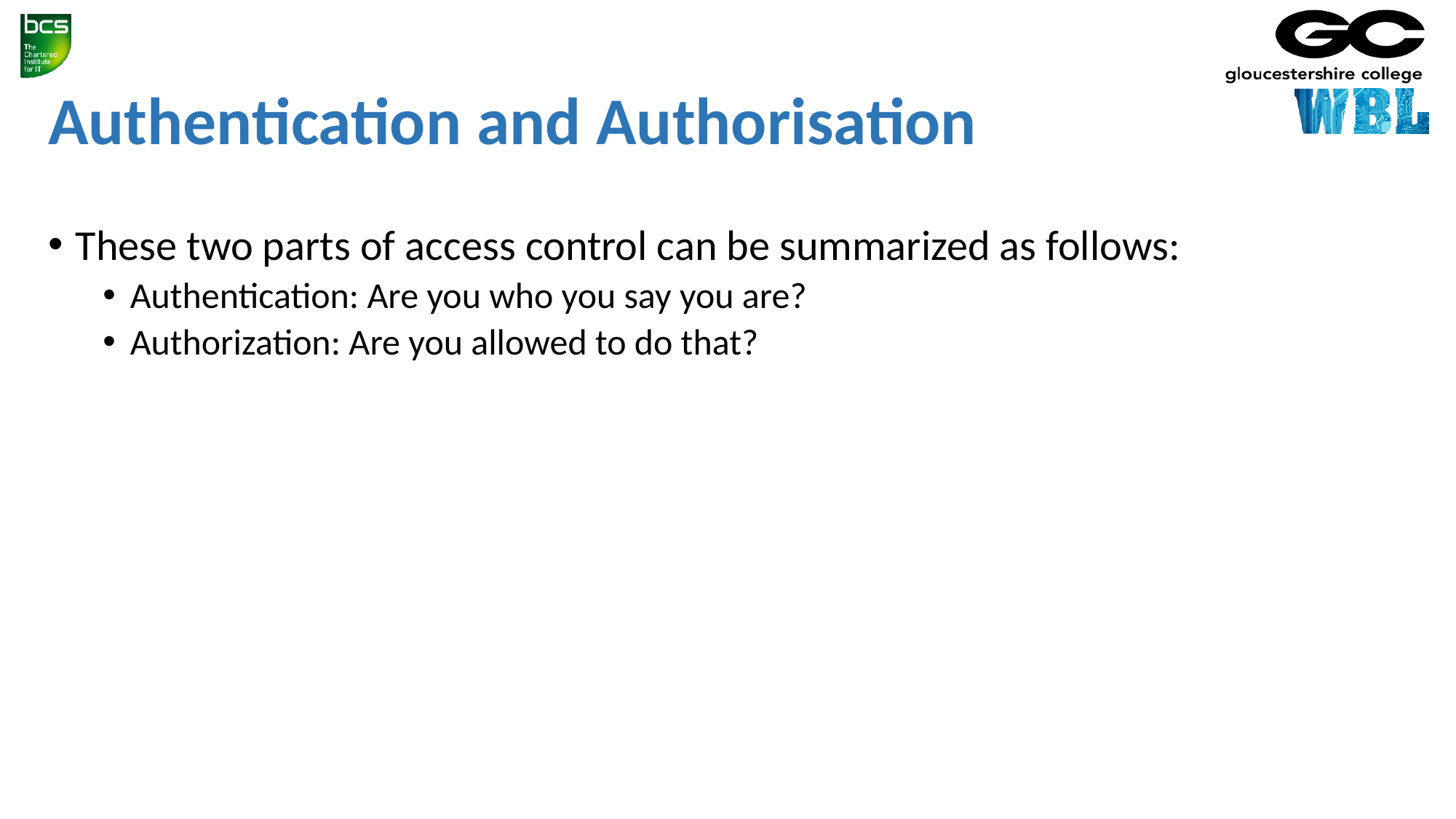

# Authentication and Authorisation
These two parts of access control can be summarized as follows:
Authentication: Are you who you say you are?
Authorization: Are you allowed to do that?